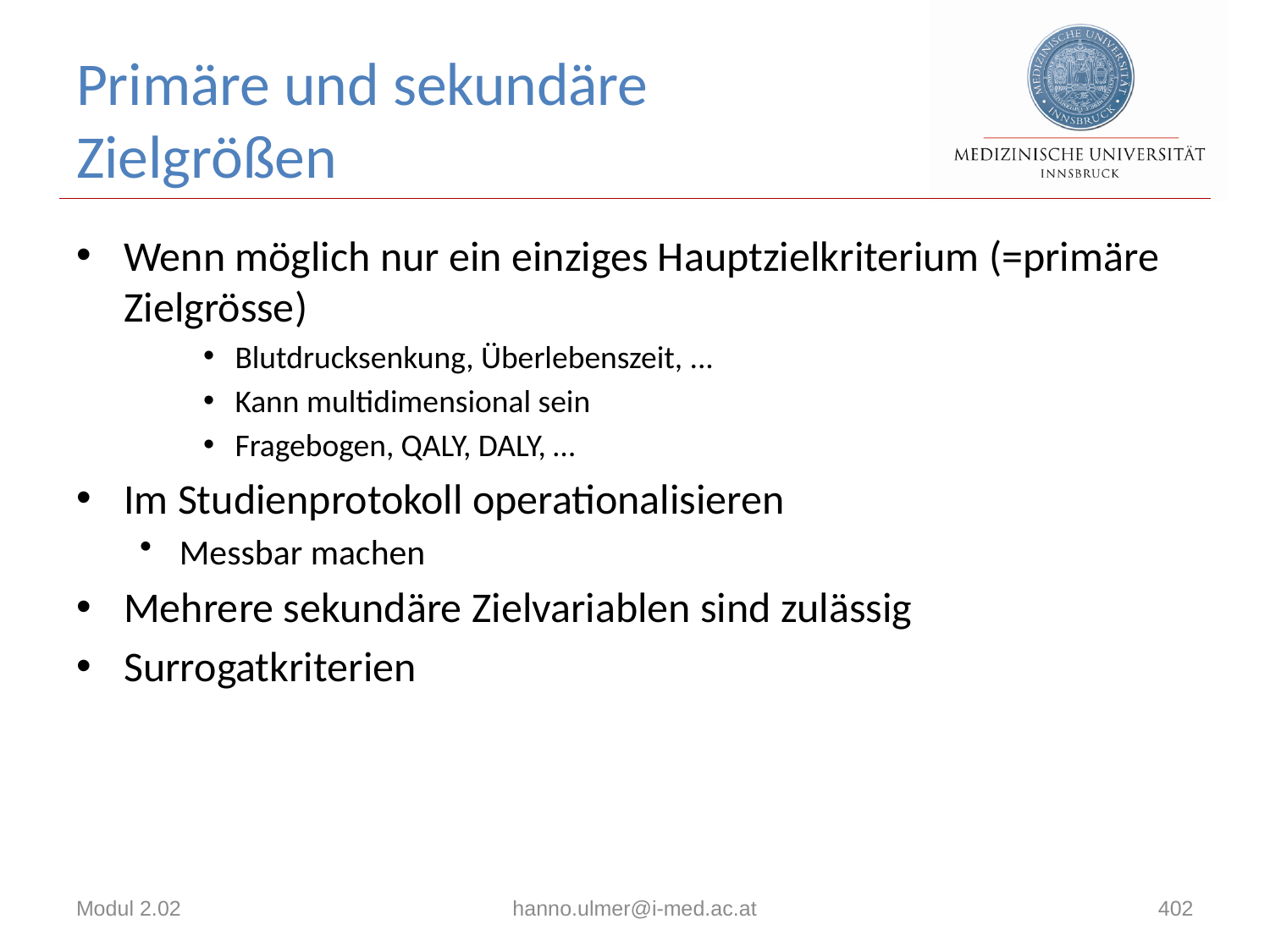

# Primäre und sekundäre Zielgrößen
Wenn möglich nur ein einziges Hauptzielkriterium (=primäre Zielgrösse)
Blutdrucksenkung, Überlebenszeit, ...
Kann multidimensional sein
Fragebogen, QALY, DALY, …
Im Studienprotokoll operationalisieren
Messbar machen
Mehrere sekundäre Zielvariablen sind zulässig
Surrogatkriterien
Modul 2.02
hanno.ulmer@i-med.ac.at
402